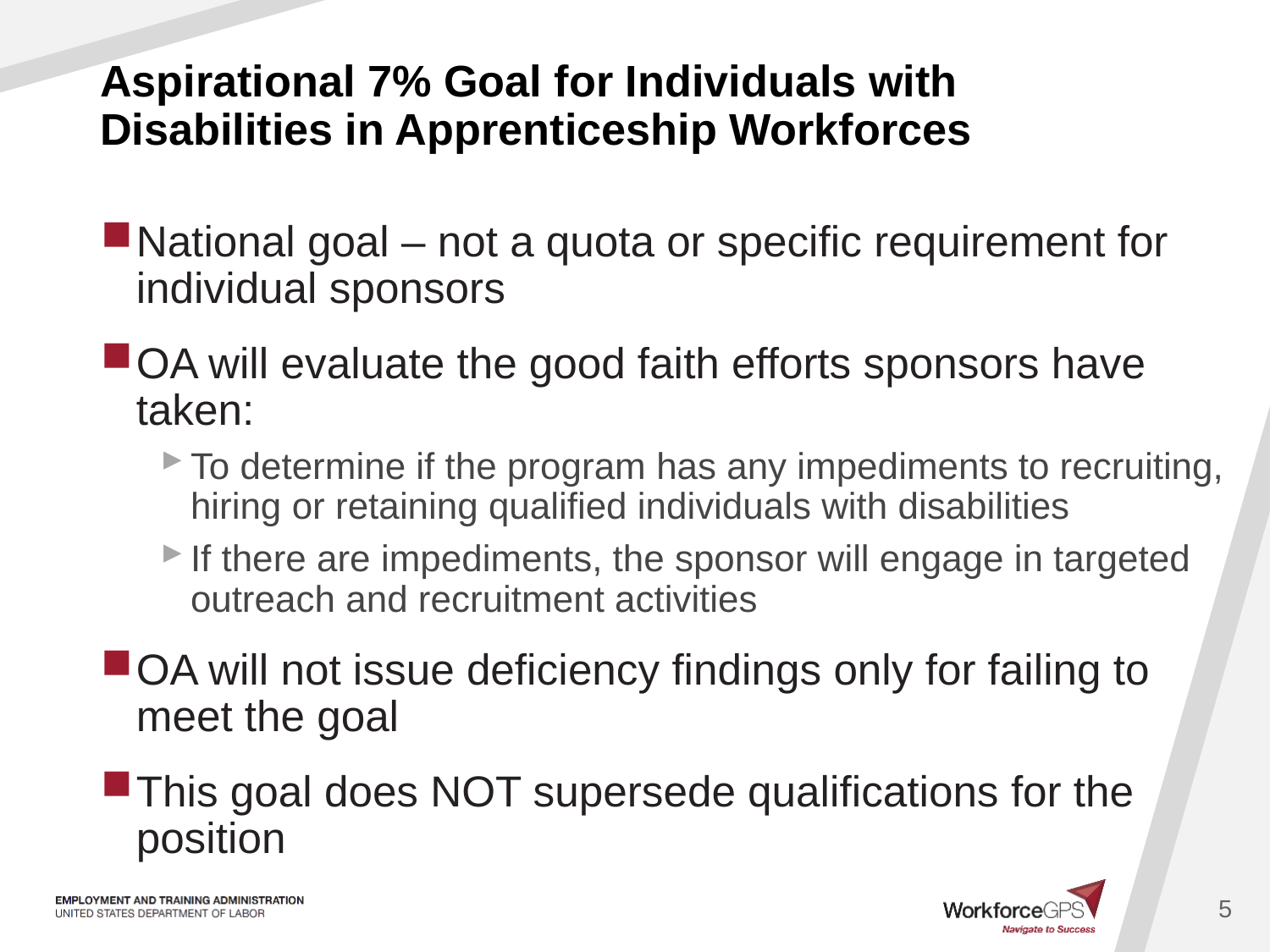

# Aspirational 7% Goal for Individuals with Disabilities in Apprenticeship Workforces
National goal – not a quota or specific requirement for individual sponsors
OA will evaluate the good faith efforts sponsors have taken:
To determine if the program has any impediments to recruiting, hiring or retaining qualified individuals with disabilities
If there are impediments, the sponsor will engage in targeted outreach and recruitment activities
OA will not issue deficiency findings only for failing to meet the goal
This goal does NOT supersede qualifications for the position
5